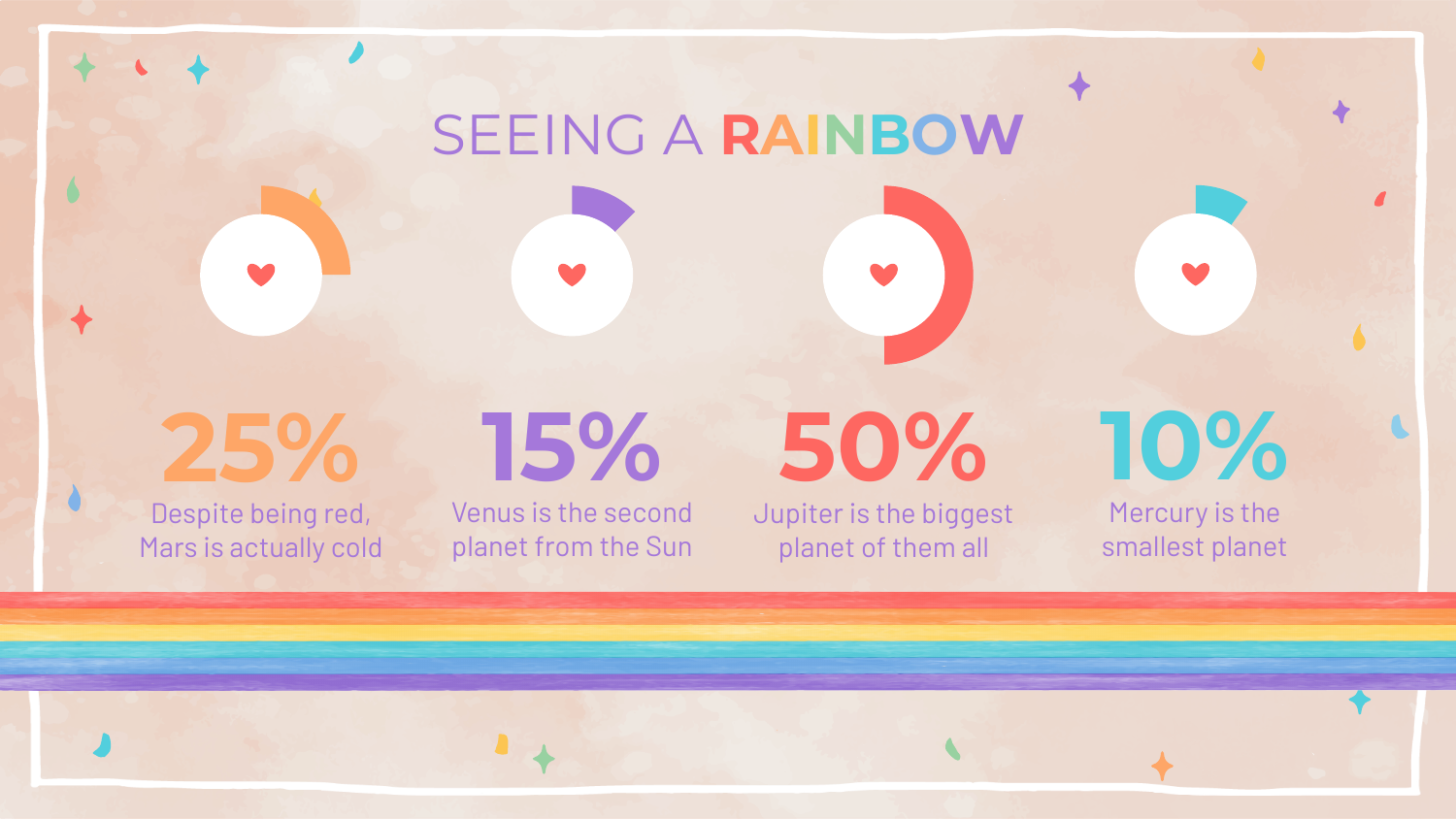

SEEING A RAINBOW

10%
15%
50%
# 25%
Mercury is the smallest planet
Venus is the second planet from the Sun
Jupiter is the biggest planet of them all
Despite being red, Mars is actually cold